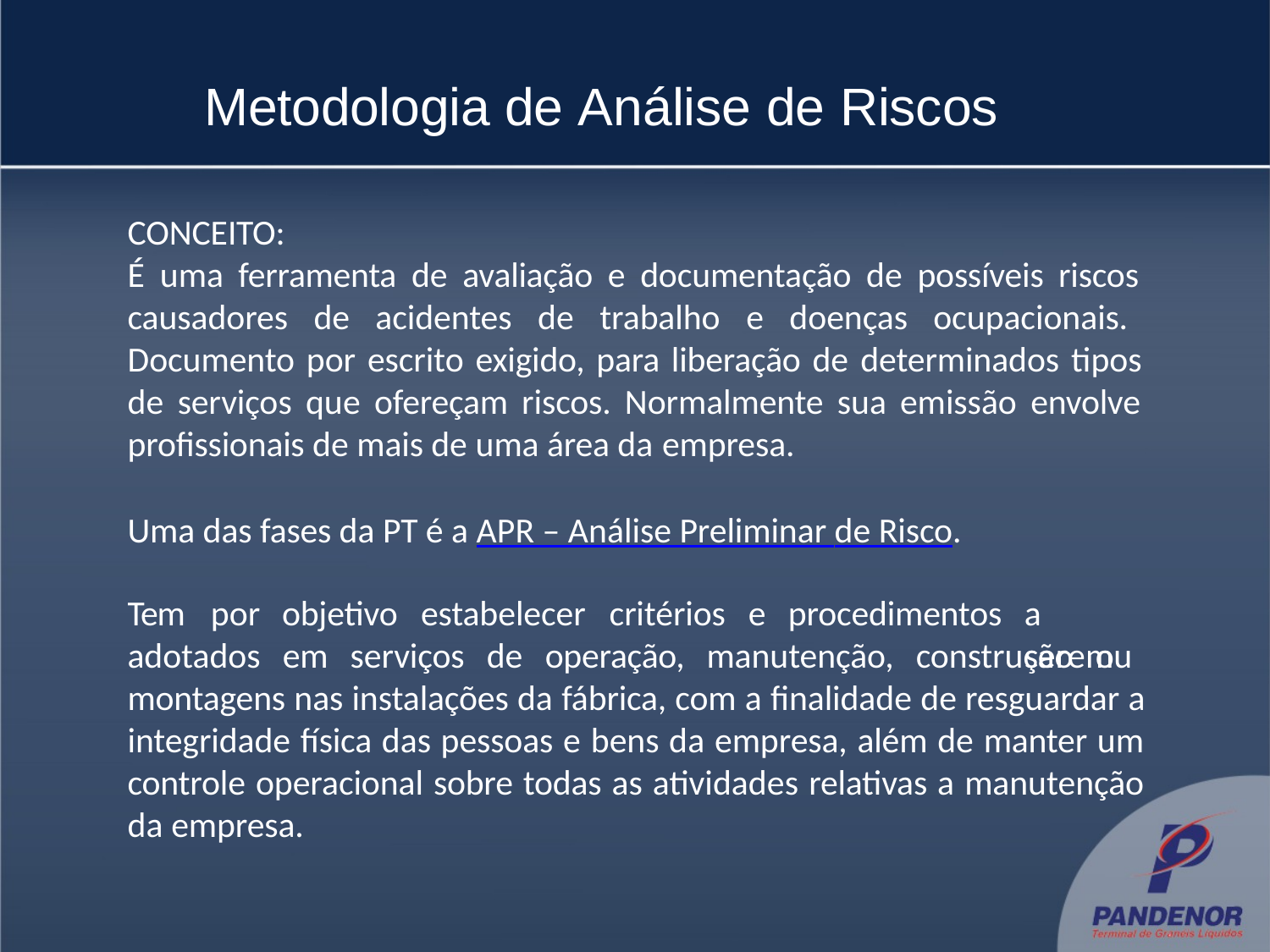

# Metodologia de Análise de Riscos
CONCEITO:
É uma ferramenta de avaliação e documentação de possíveis riscos  causadores de acidentes de trabalho e doenças ocupacionais.  Documento por escrito exigido, para liberação de determinados tipos  de serviços que ofereçam riscos. Normalmente sua emissão envolve  profissionais de mais de uma área da empresa.

Uma das fases da PT é a APR – Análise Preliminar de Risco.
Tem	por	objetivo	estabelecer	critérios	e	procedimentos
a	serem
adotados em serviços de operação, manutenção, construção ou  montagens nas instalações da fábrica, com a finalidade de resguardar a  integridade física das pessoas e bens da empresa, além de manter um  controle operacional sobre todas as atividades relativas a manutenção  da empresa.